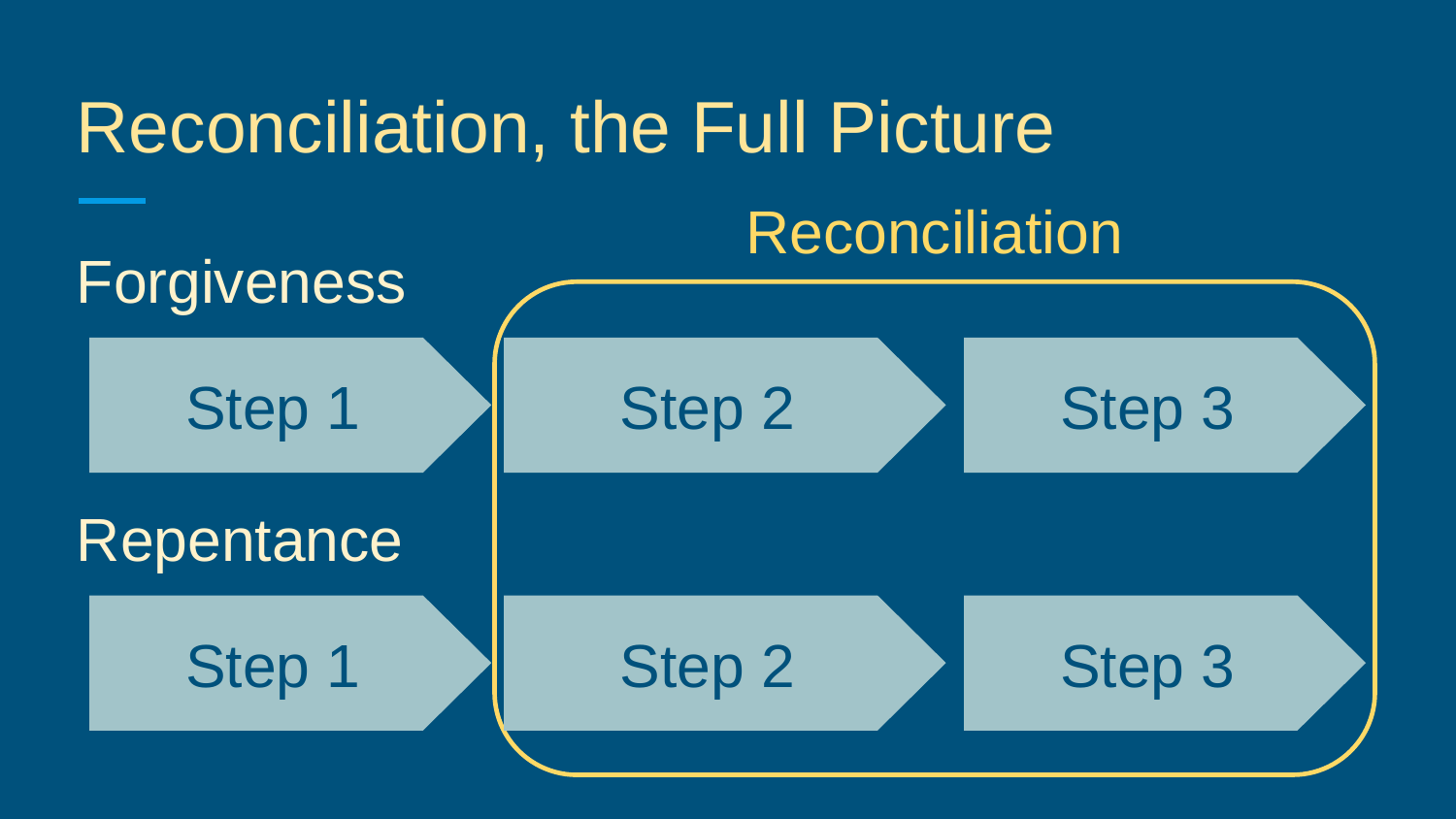

# Reconciliation, the Full Picture
Reconciliation
Forgiveness

Step 1
Step 3
Step 2
Repentance
Step 1
Step 3
Step 2